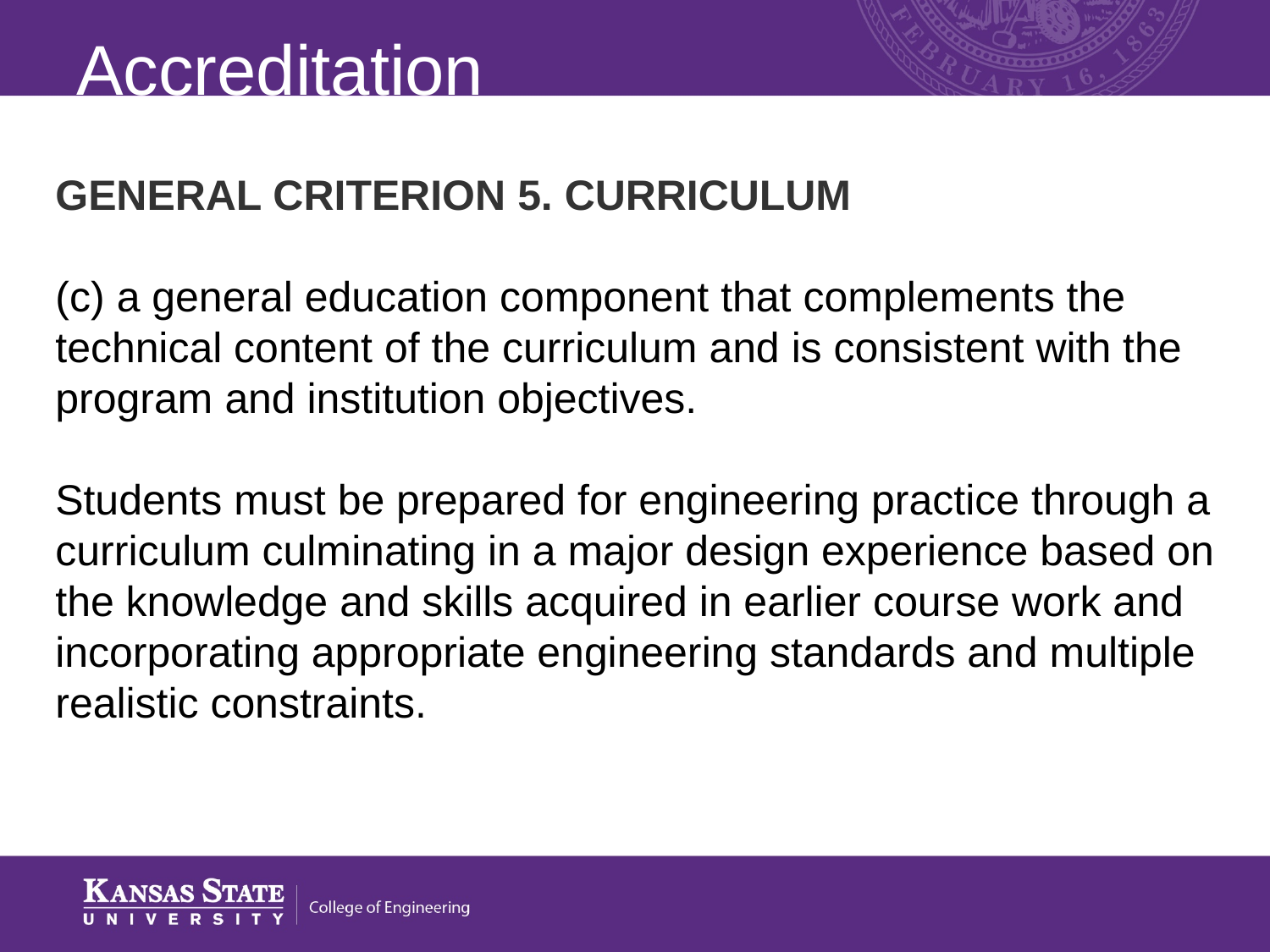

# Accreditation
GENERAL CRITERION 5. CURRICULUM

(c) a general education component that complements the technical content of the curriculum and is consistent with the program and institution objectives.

Students must be prepared for engineering practice through a curriculum culminating in a major design experience based on the knowledge and skills acquired in earlier course work and incorporating appropriate engineering standards and multiple realistic constraints.